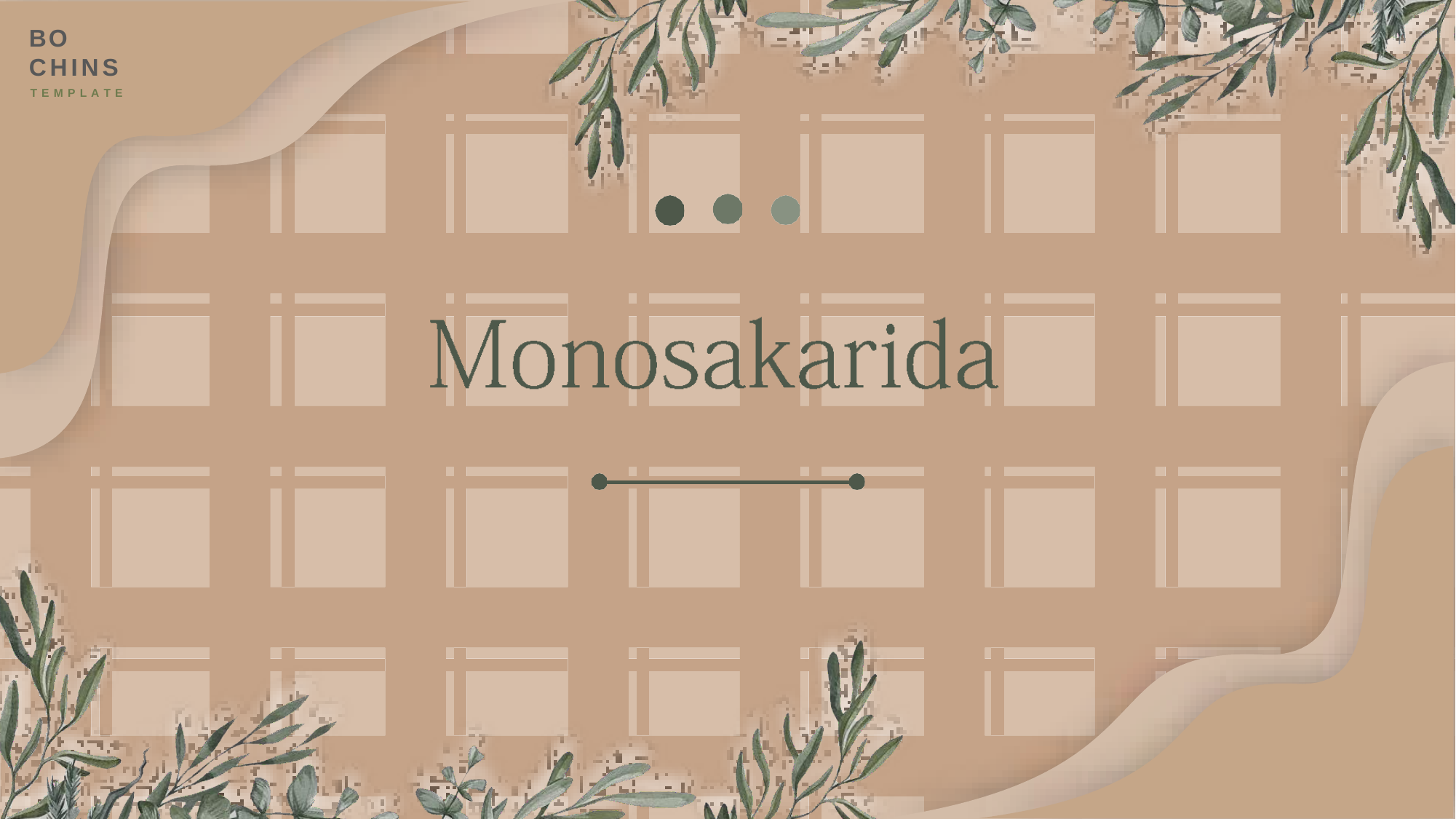

BO
CHINS
T E M P L A T E